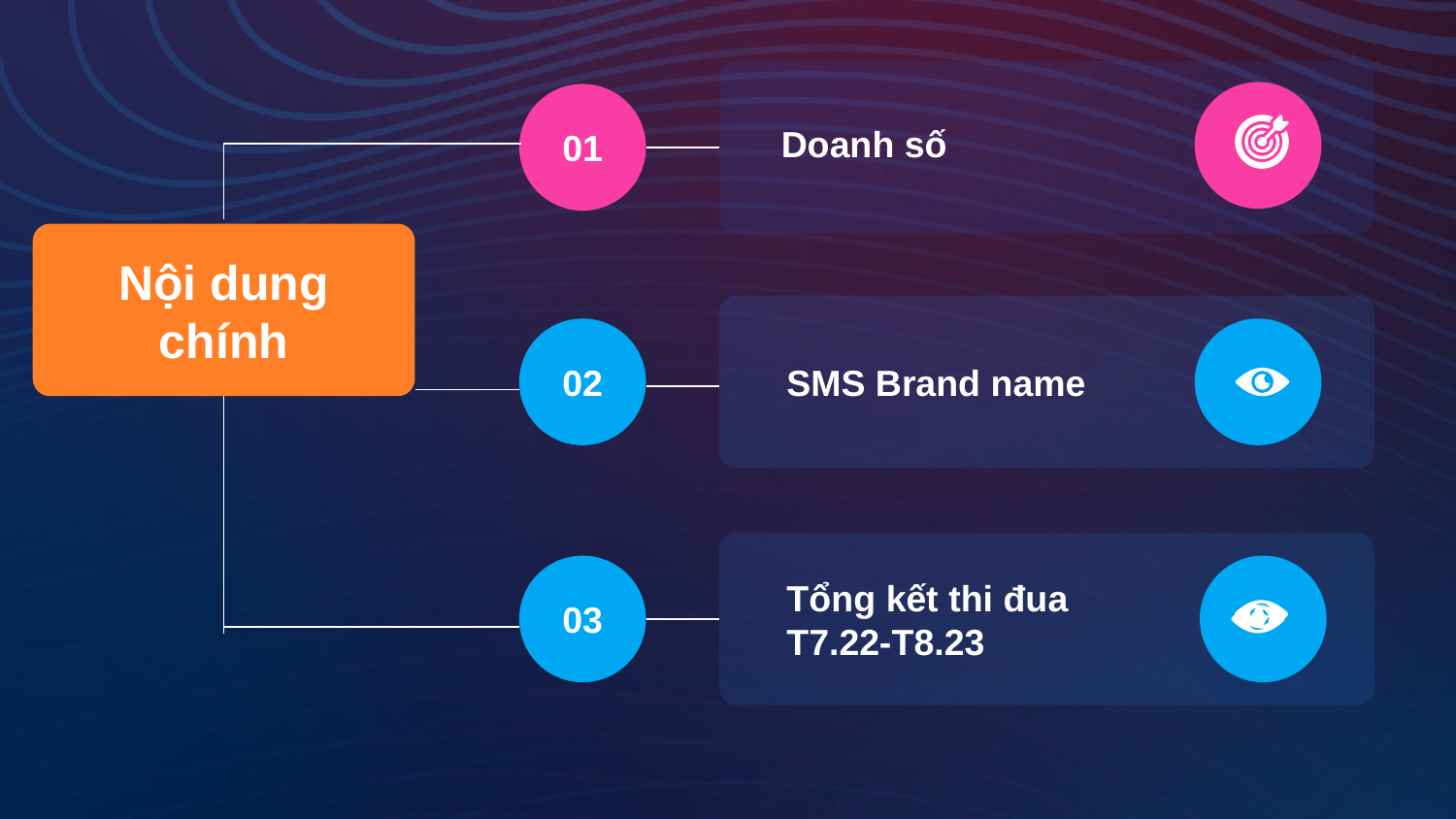

01
Doanh số

Nội dung chính

02

SMS Brand name

03
Tổng kết thi đua T7.22-T8.23